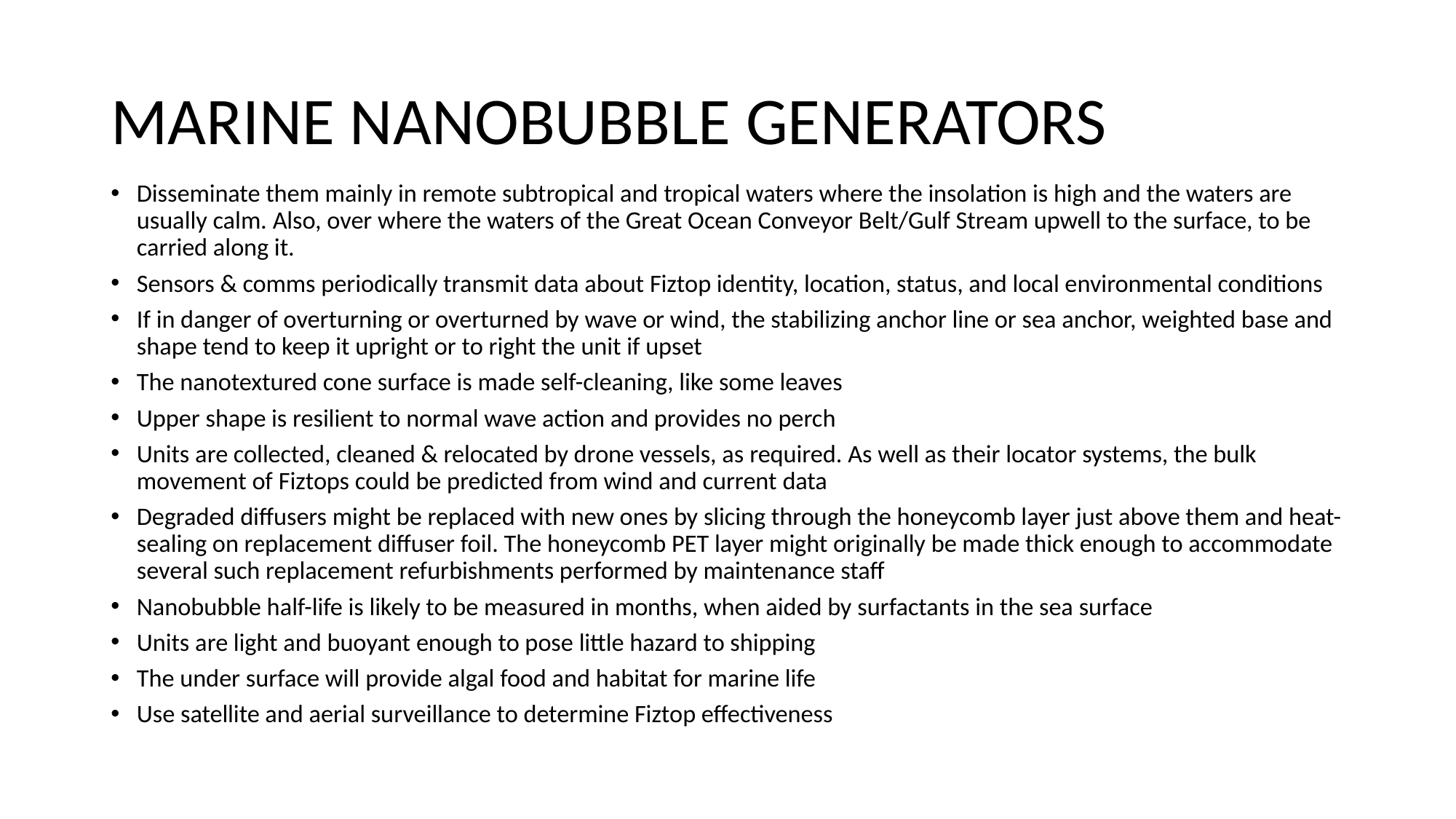

# MARINE NANOBUBBLE GENERATORS
Disseminate them mainly in remote subtropical and tropical waters where the insolation is high and the waters are usually calm. Also, over where the waters of the Great Ocean Conveyor Belt/Gulf Stream upwell to the surface, to be carried along it.
Sensors & comms periodically transmit data about Fiztop identity, location, status, and local environmental conditions
If in danger of overturning or overturned by wave or wind, the stabilizing anchor line or sea anchor, weighted base and shape tend to keep it upright or to right the unit if upset
The nanotextured cone surface is made self-cleaning, like some leaves
Upper shape is resilient to normal wave action and provides no perch
Units are collected, cleaned & relocated by drone vessels, as required. As well as their locator systems, the bulk movement of Fiztops could be predicted from wind and current data
Degraded diffusers might be replaced with new ones by slicing through the honeycomb layer just above them and heat-sealing on replacement diffuser foil. The honeycomb PET layer might originally be made thick enough to accommodate several such replacement refurbishments performed by maintenance staff
Nanobubble half-life is likely to be measured in months, when aided by surfactants in the sea surface
Units are light and buoyant enough to pose little hazard to shipping
The under surface will provide algal food and habitat for marine life
Use satellite and aerial surveillance to determine Fiztop effectiveness